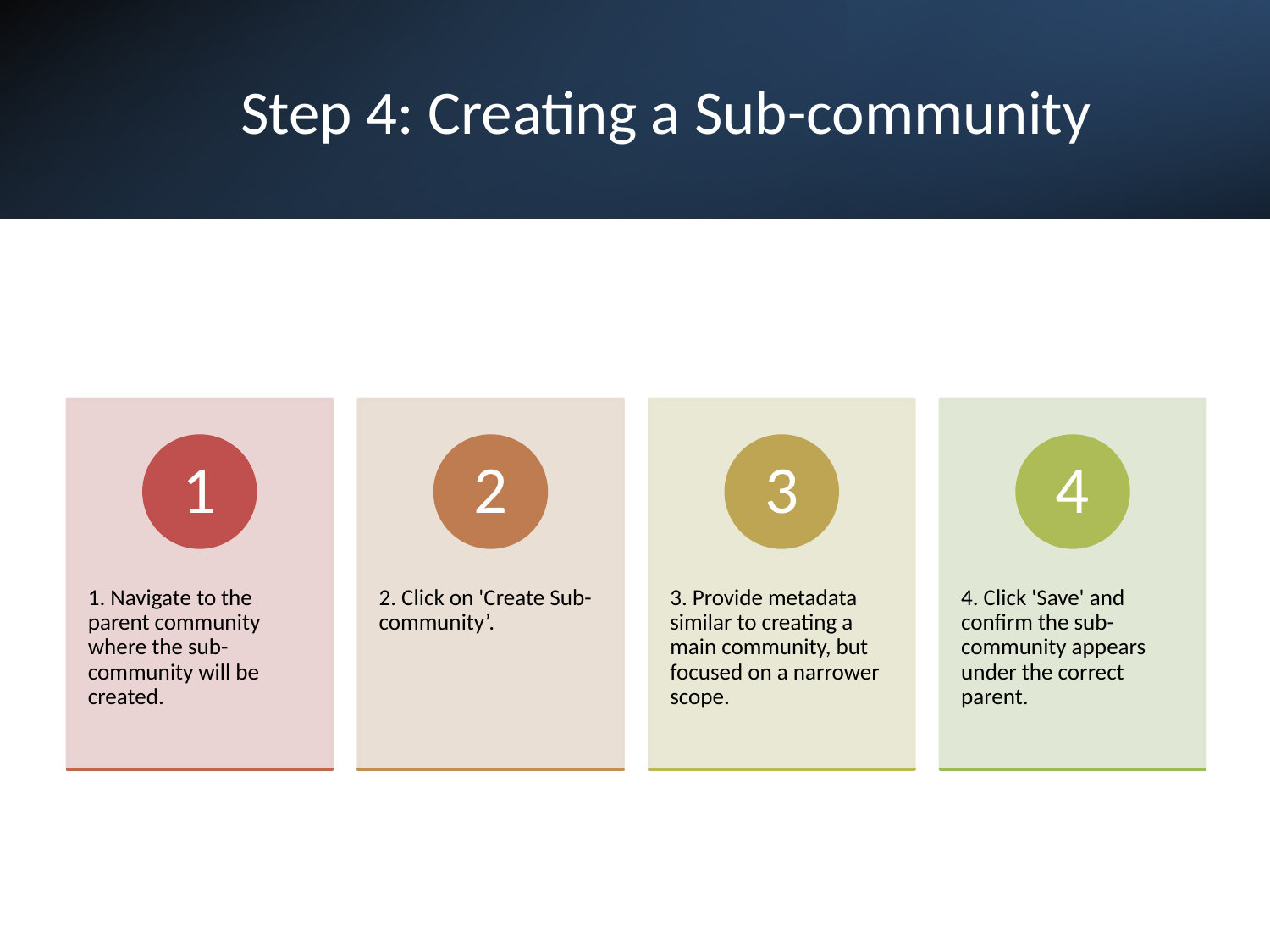

# Step 4: Creating a Sub-community
1. Navigate to the parent community where the sub-community will be created.
1
2. Click on 'Create Sub-community’.
2
3. Provide metadata similar to creating a main community, but focused on a narrower scope.
3
4. Click 'Save' and confirm the sub-community appears under the correct parent.
4